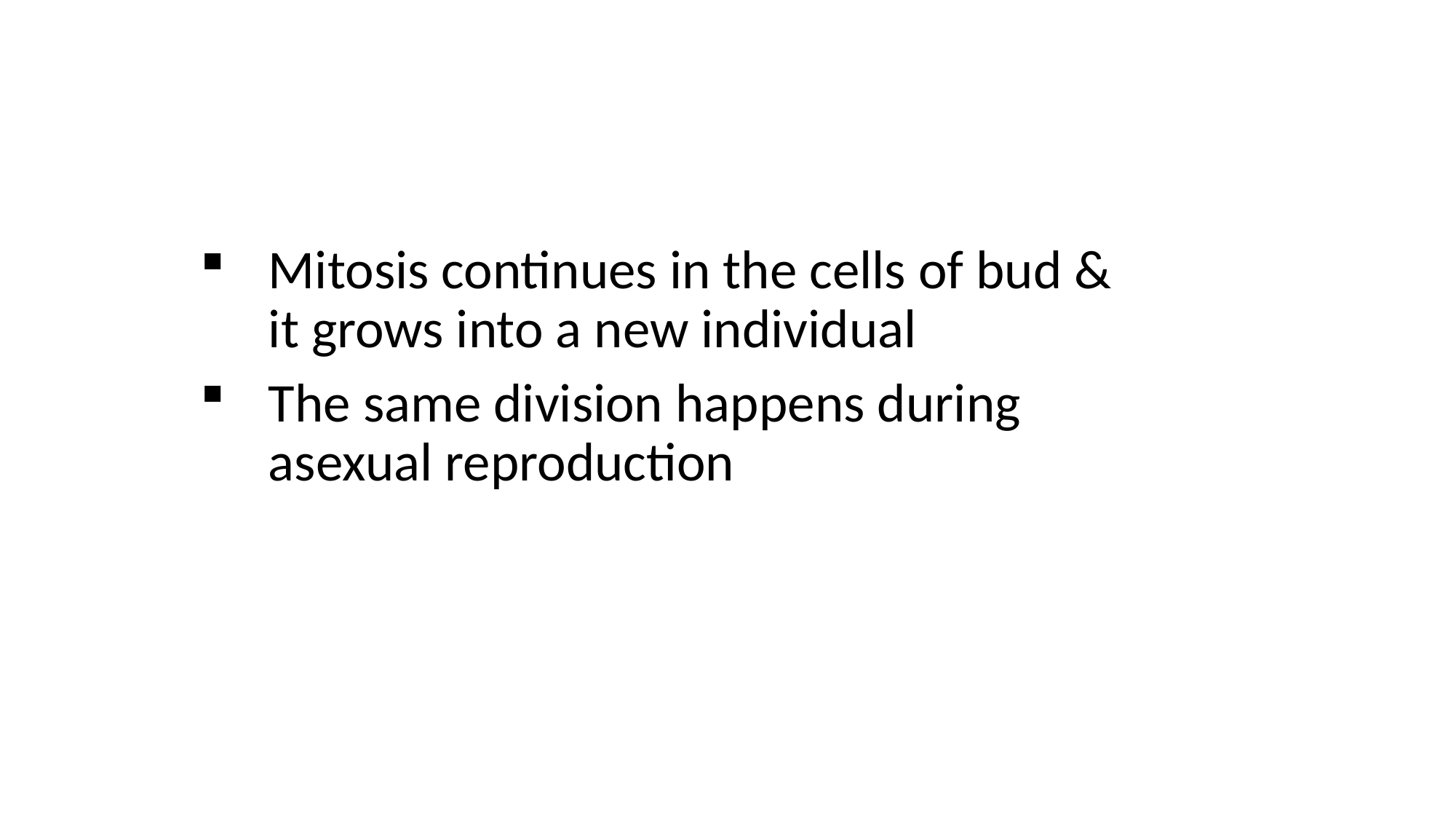

Mitosis continues in the cells of bud & it grows into a new individual
The same division happens during asexual reproduction